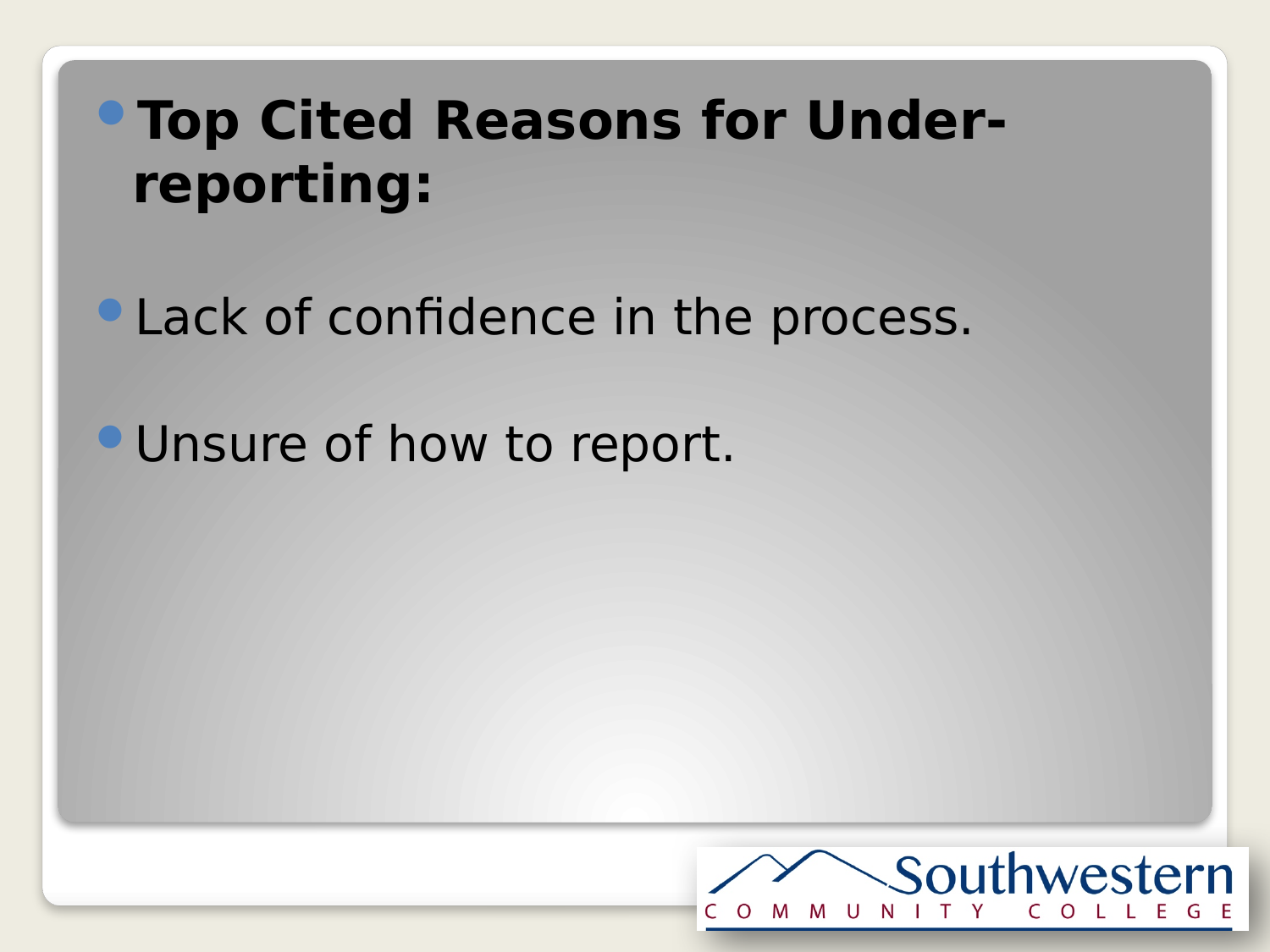

Top Cited Reasons for Under-reporting:

Lack of confidence in the process.

Unsure of how to report.